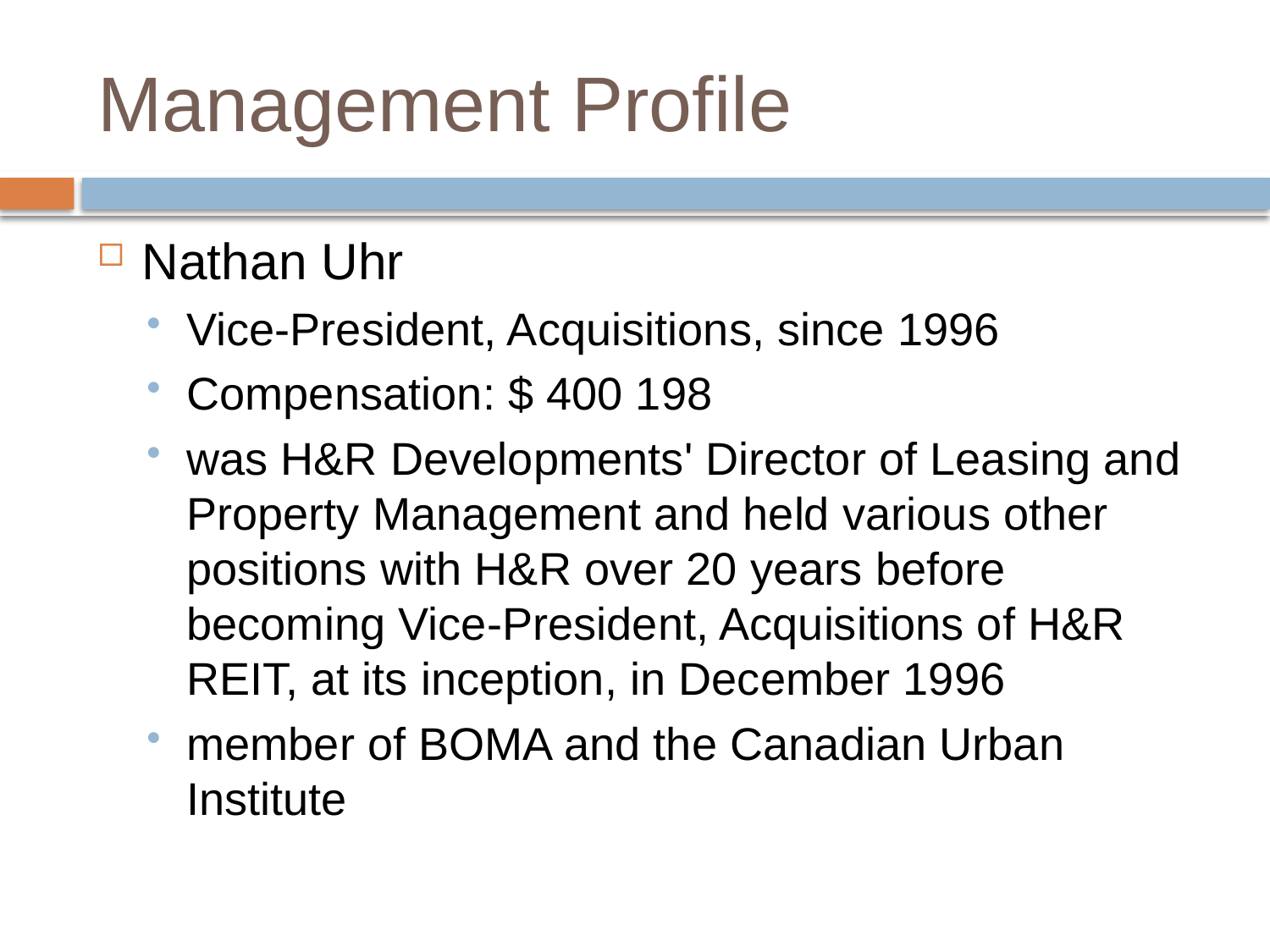

# Management Profile
Nathan Uhr
Vice-President, Acquisitions, since 1996
Compensation: $ 400 198
was H&R Developments' Director of Leasing and Property Management and held various other positions with H&R over 20 years before becoming Vice-President, Acquisitions of H&R REIT, at its inception, in December 1996
member of BOMA and the Canadian Urban Institute